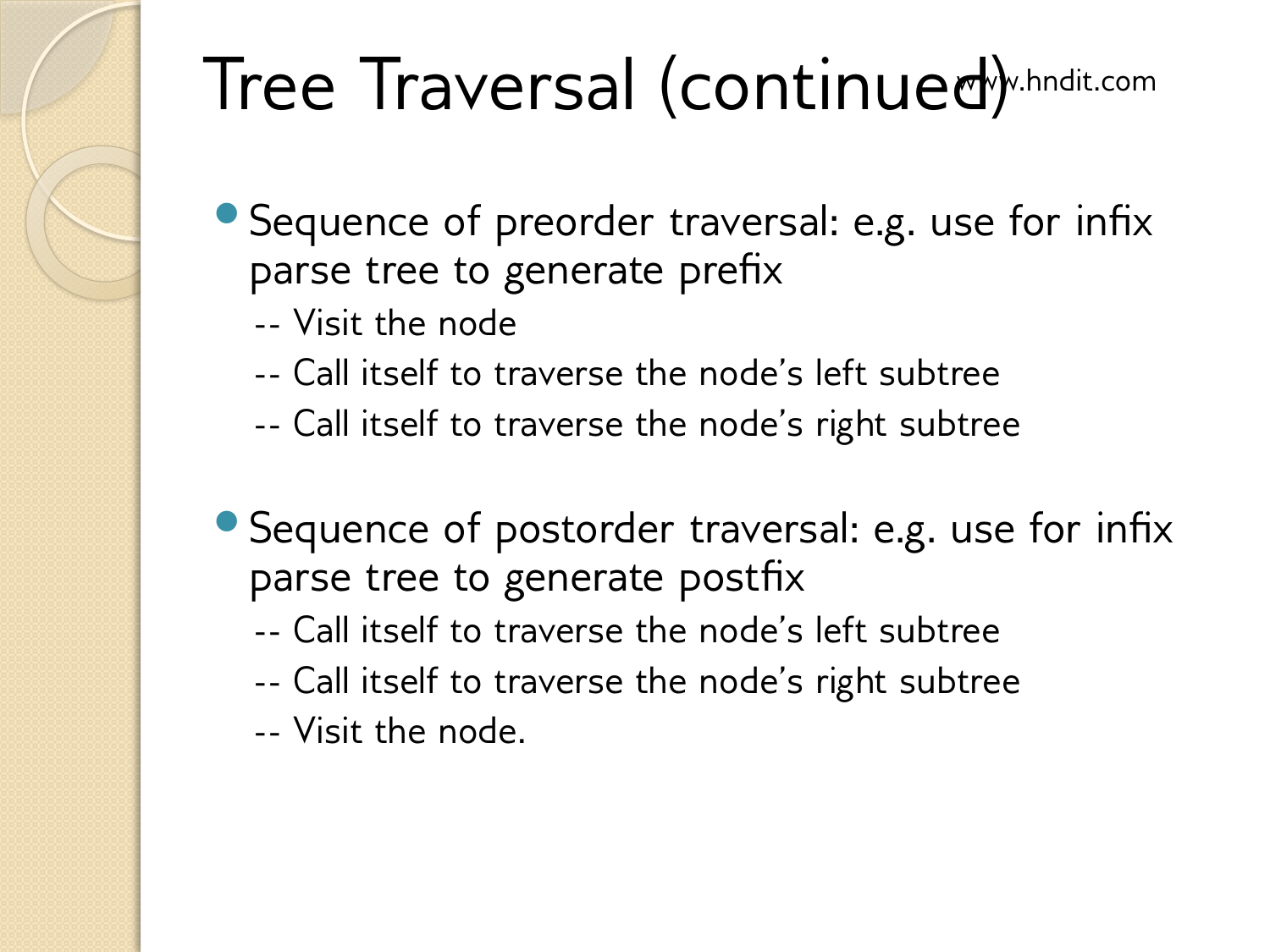

# Tree Traversal (continued)
www.hndit.com
Sequence of preorder traversal: e.g. use for infix parse tree to generate prefix
-- Visit the node
-- Call itself to traverse the node’s left subtree
-- Call itself to traverse the node’s right subtree

Sequence of postorder traversal: e.g. use for infix parse tree to generate postfix
-- Call itself to traverse the node’s left subtree
-- Call itself to traverse the node’s right subtree
-- Visit the node.